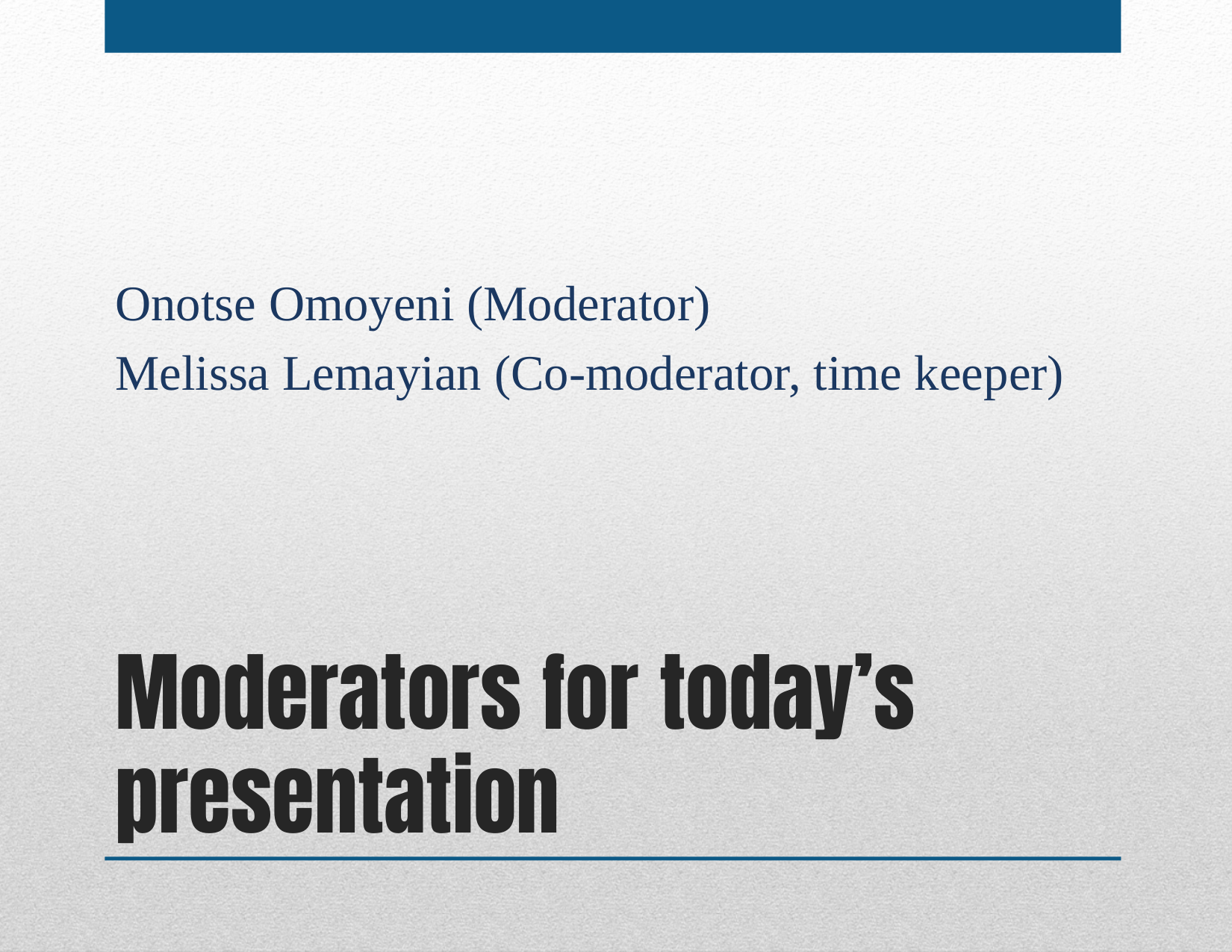

Onotse Omoyeni (Moderator)
Melissa Lemayian (Co-moderator, time keeper)

# Moderators for today’s presentation